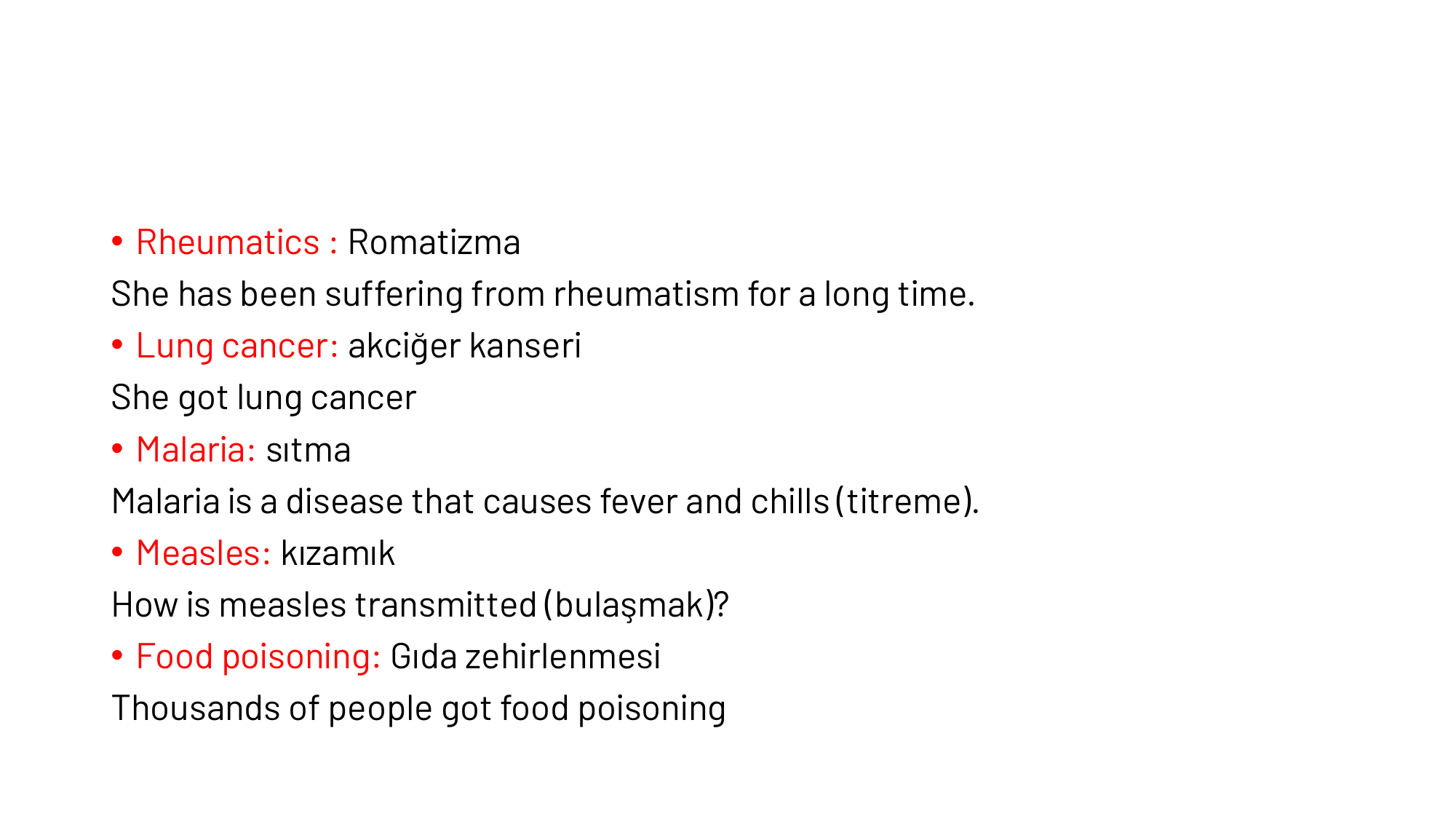

Rheumatics : Romatizma
She has been suffering from rheumatism for a long time.
Lung cancer: akciğer kanseri
She got lung cancer
Malaria: sıtma
Malaria is a disease that causes fever and chills (titreme).
Measles: kızamık
How is measles transmitted (bulaşmak)?
Food poisoning: Gıda zehirlenmesi
Thousands of people got food poisoning